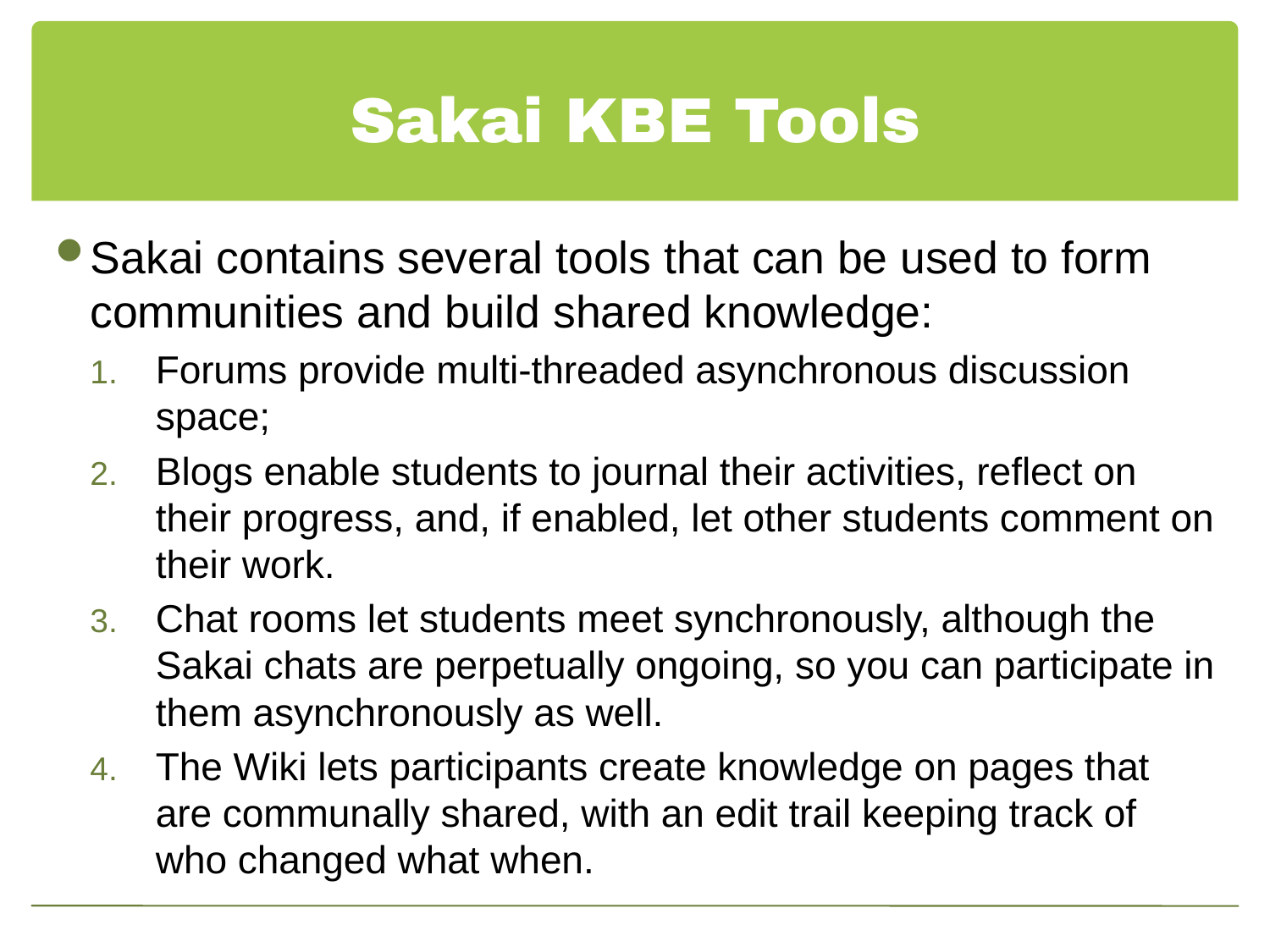

# Sakai KBE Tools
Sakai contains several tools that can be used to form communities and build shared knowledge:
Forums provide multi-threaded asynchronous discussion space;
Blogs enable students to journal their activities, reflect on their progress, and, if enabled, let other students comment on their work.
Chat rooms let students meet synchronously, although the Sakai chats are perpetually ongoing, so you can participate in them asynchronously as well.
The Wiki lets participants create knowledge on pages that are communally shared, with an edit trail keeping track of who changed what when.